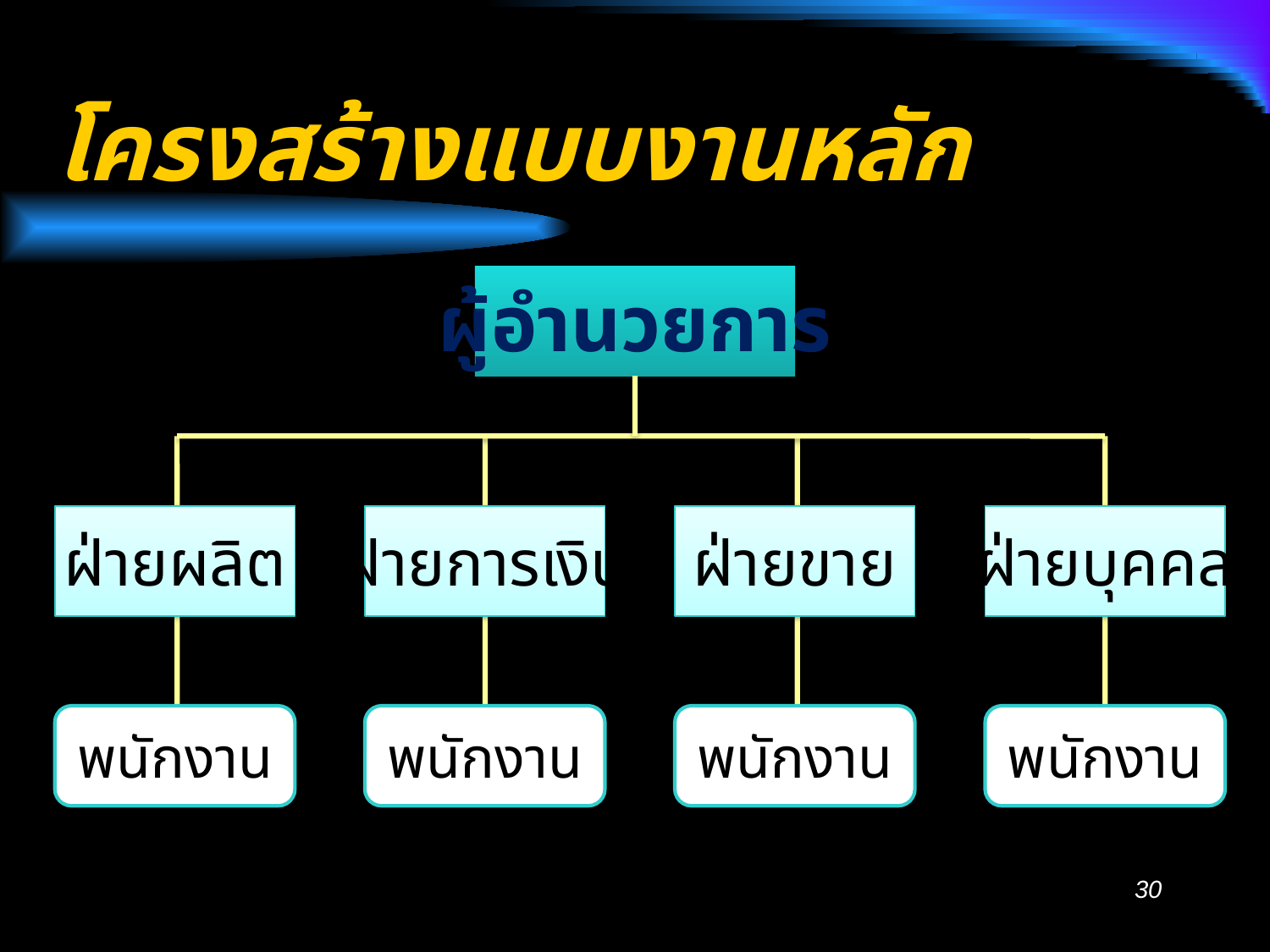

# โครงสร้างแบบงานหลัก
ผู้อำนวยการ

ฝ่ายผลิต
ฝ่ายการเงิน
ฝ่ายขาย
ฝ่ายบุคคล
พนักงาน
พนักงาน
พนักงาน
พนักงาน
30